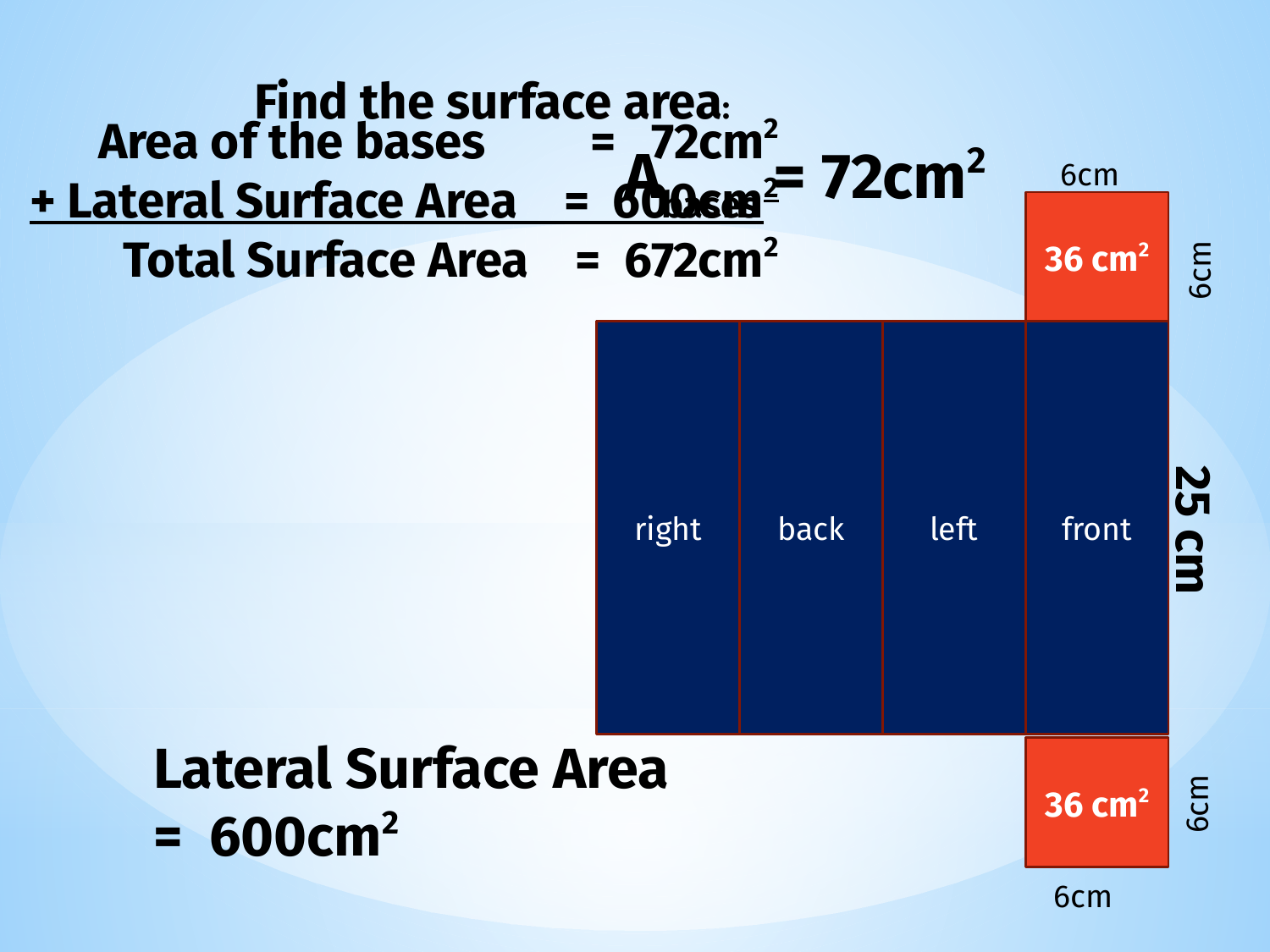

Find the surface area:
Area of the bases         =   72cm2
   + Lateral Surface Area    =  600cm2
            Total Surface Area    =  672cm2

Abases = 72cm2
6cm
6cm
6cm
6cm
36 cm2
36 cm2
right
back
left
front
25 cm

Lateral Surface Area
=  600cm2
6 cm